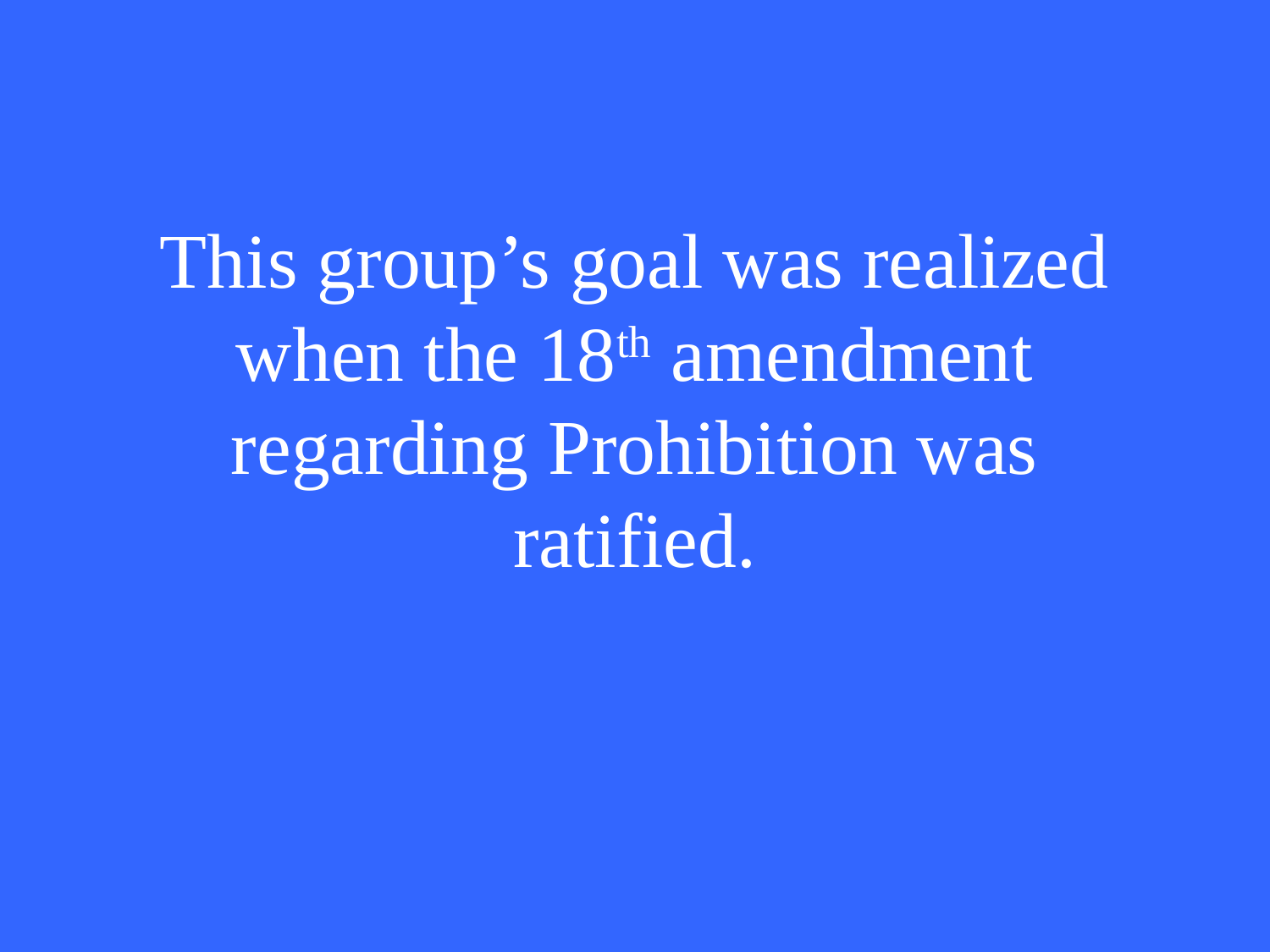

# This group’s goal was realized when the 18th amendment regarding Prohibition was ratified.